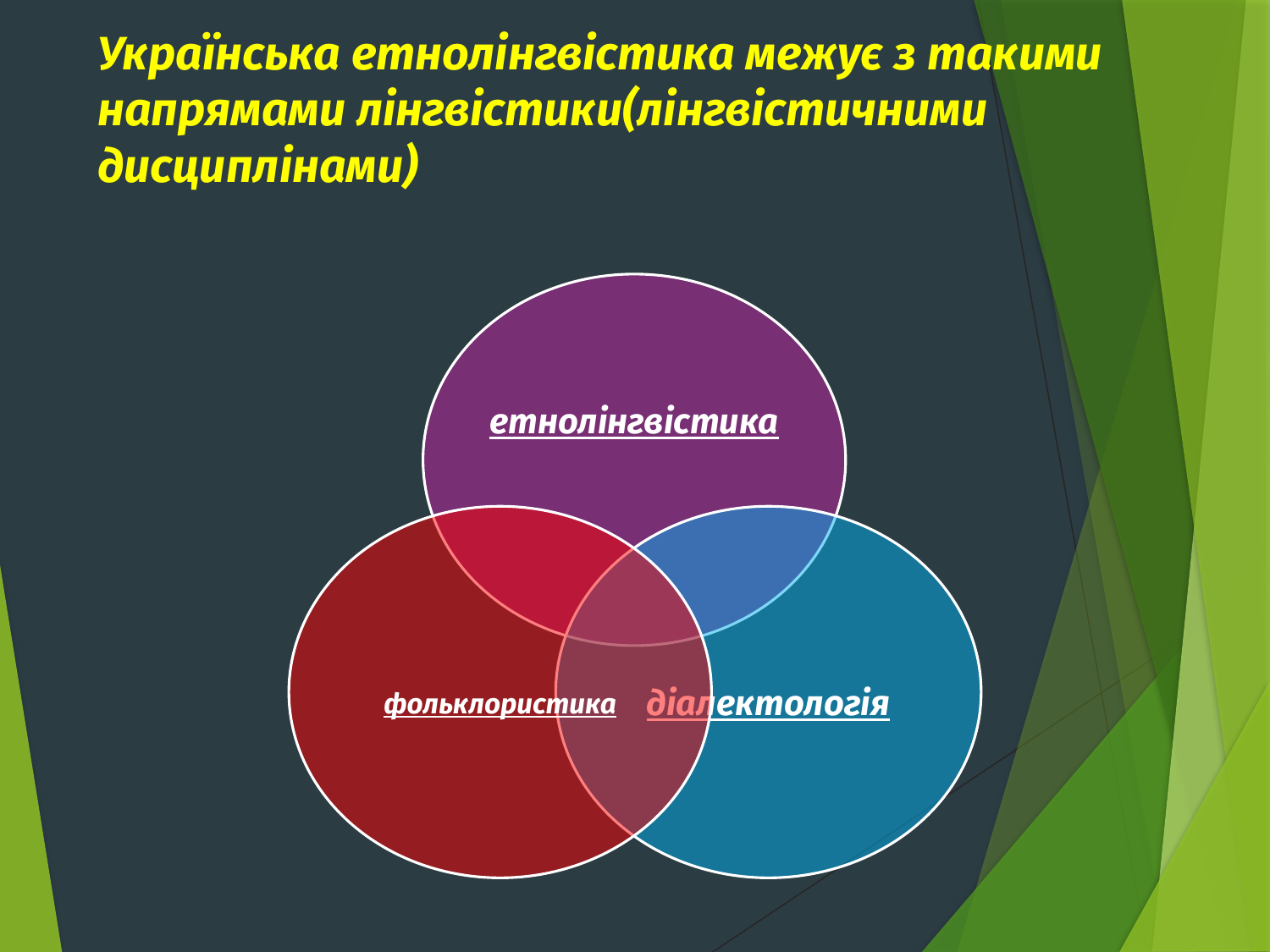

# Українська етнолінгвістика межує з такими напрямами лінгвістики(лінгвістичними дисциплінами)
етнолінгвістика
діалектологія
фольклористика